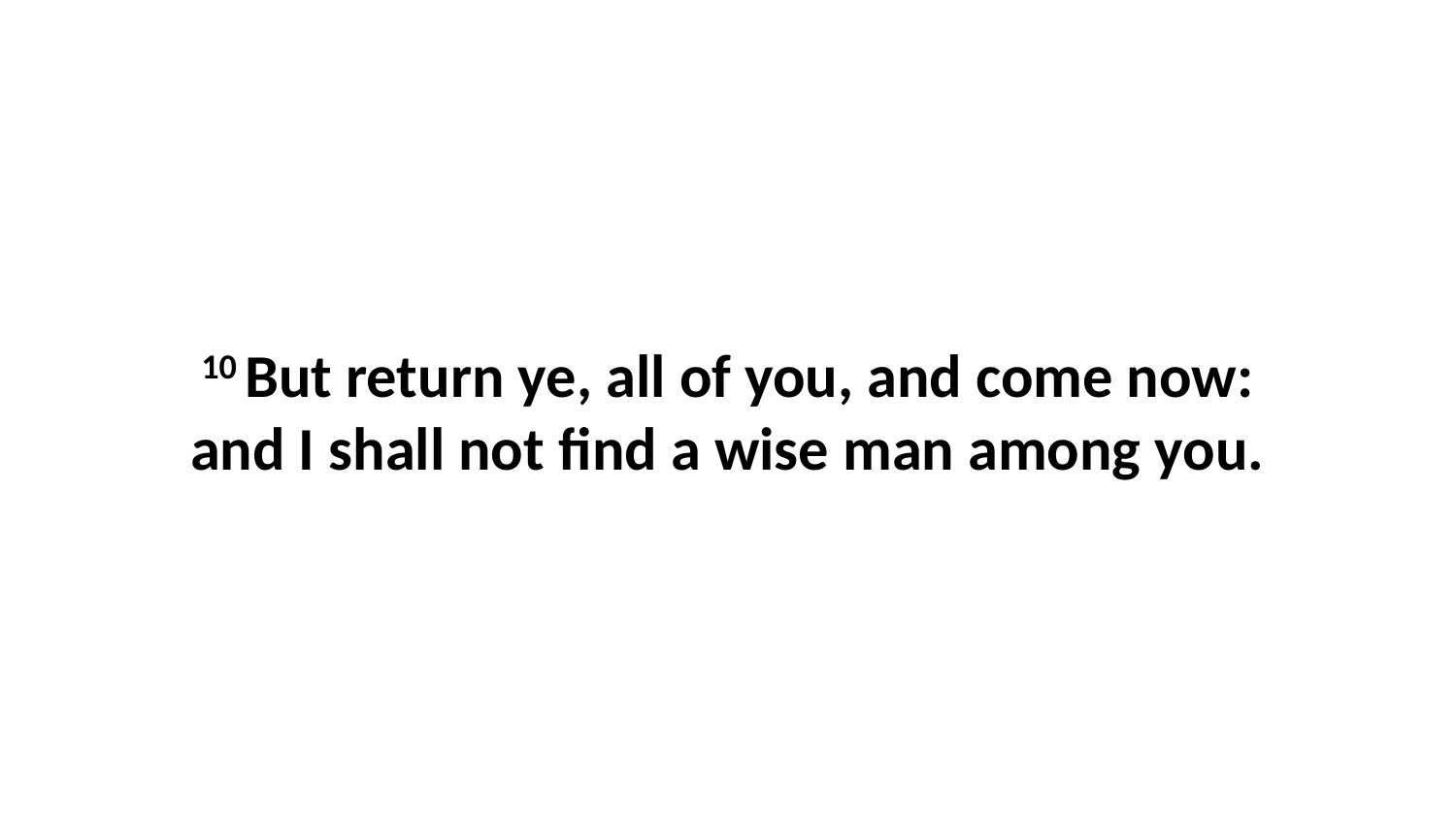

10 But return ye, all of you, and come now: and I shall not find a wise man among you.